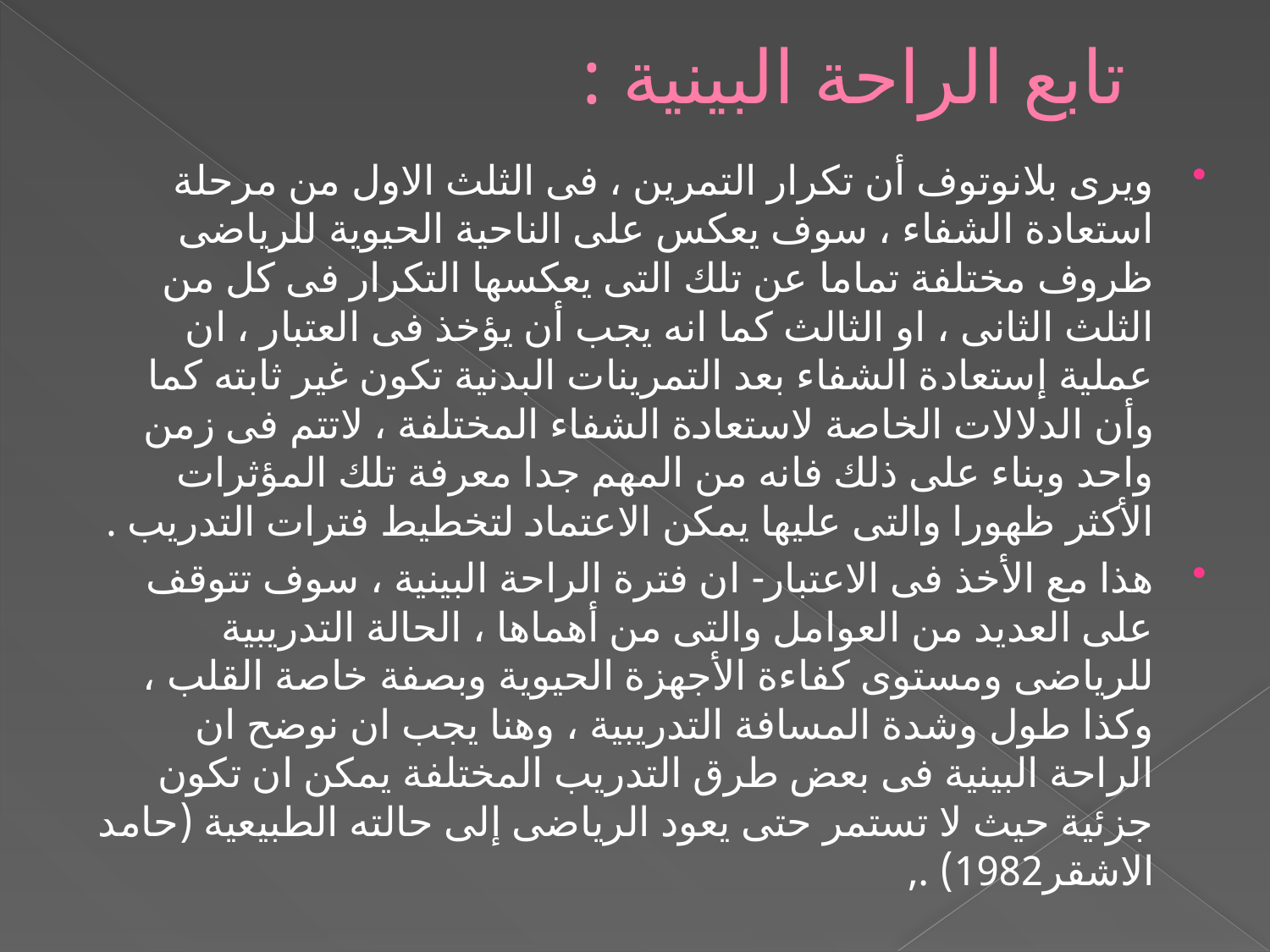

# تابع الراحة البينية :
ويرى بلانوتوف أن تكرار التمرين ، فى الثلث الاول من مرحلة استعادة الشفاء ، سوف يعكس على الناحية الحيوية للرياضى ظروف مختلفة تماما عن تلك التى يعكسها التكرار فى كل من الثلث الثانى ، او الثالث كما انه يجب أن يؤخذ فى العتبار ، ان عملية إستعادة الشفاء بعد التمرينات البدنية تكون غير ثابته كما وأن الدلالات الخاصة لاستعادة الشفاء المختلفة ، لاتتم فى زمن واحد وبناء على ذلك فانه من المهم جدا معرفة تلك المؤثرات الأكثر ظهورا والتى عليها يمكن الاعتماد لتخطيط فترات التدريب .
هذا مع الأخذ فى الاعتبار- ان فترة الراحة البينية ، سوف تتوقف على العديد من العوامل والتى من أهماها ، الحالة التدريبية للرياضى ومستوى كفاءة الأجهزة الحيوية وبصفة خاصة القلب ، وكذا طول وشدة المسافة التدريبية ، وهنا يجب ان نوضح ان الراحة البينية فى بعض طرق التدريب المختلفة يمكن ان تكون جزئية حيث لا تستمر حتى يعود الرياضى إلى حالته الطبيعية (حامد الاشقر1982) .,